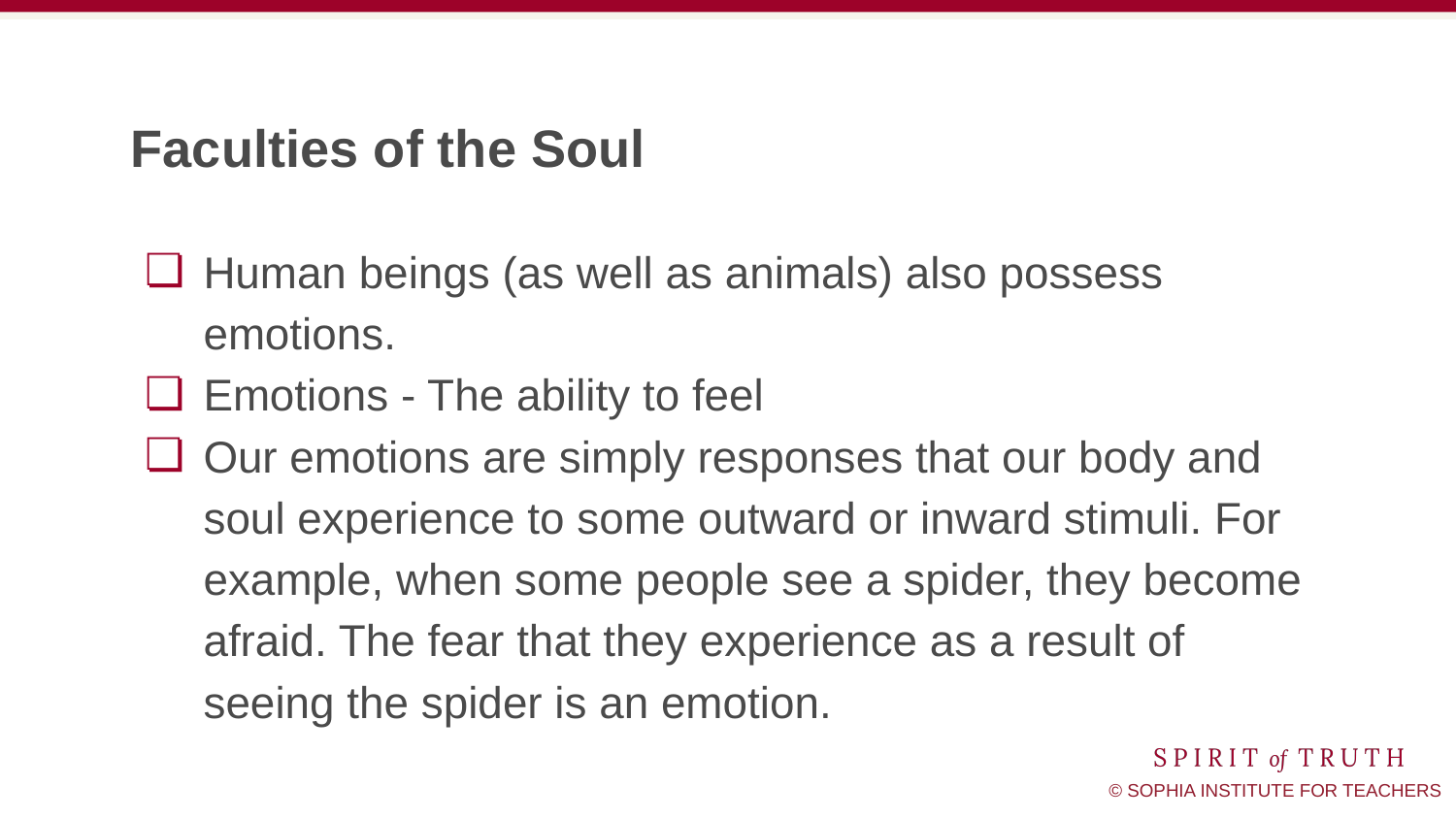

# Faculties of the Soul
Human beings (as well as animals) also possess emotions.
Emotions - The ability to feel
Our emotions are simply responses that our body and soul experience to some outward or inward stimuli. For example, when some people see a spider, they become afraid. The fear that they experience as a result of seeing the spider is an emotion.